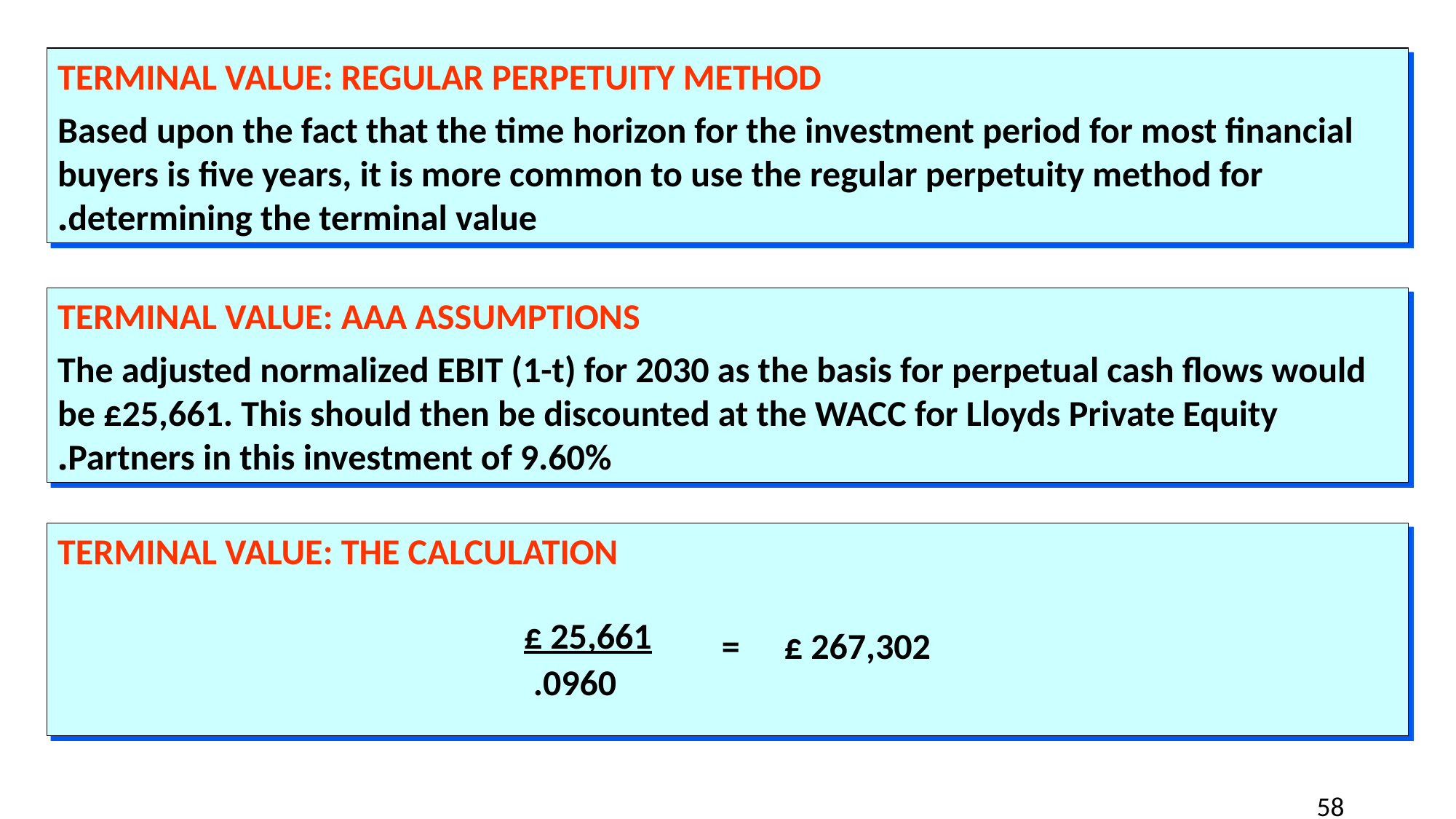

TERMINAL VALUE: REGULAR PERPETUITY METHOD
Based upon the fact that the time horizon for the investment period for most financial buyers is five years, it is more common to use the regular perpetuity method for determining the terminal value.
TERMINAL VALUE: AAA ASSUMPTIONS
The adjusted normalized EBIT (1-t) for 2030 as the basis for perpetual cash flows would be £25,661. This should then be discounted at the WACC for Lloyds Private Equity Partners in this investment of 9.60%.
TERMINAL VALUE: THE CALCULATION

£ 25,661
£ 267,302
=
.0960
58